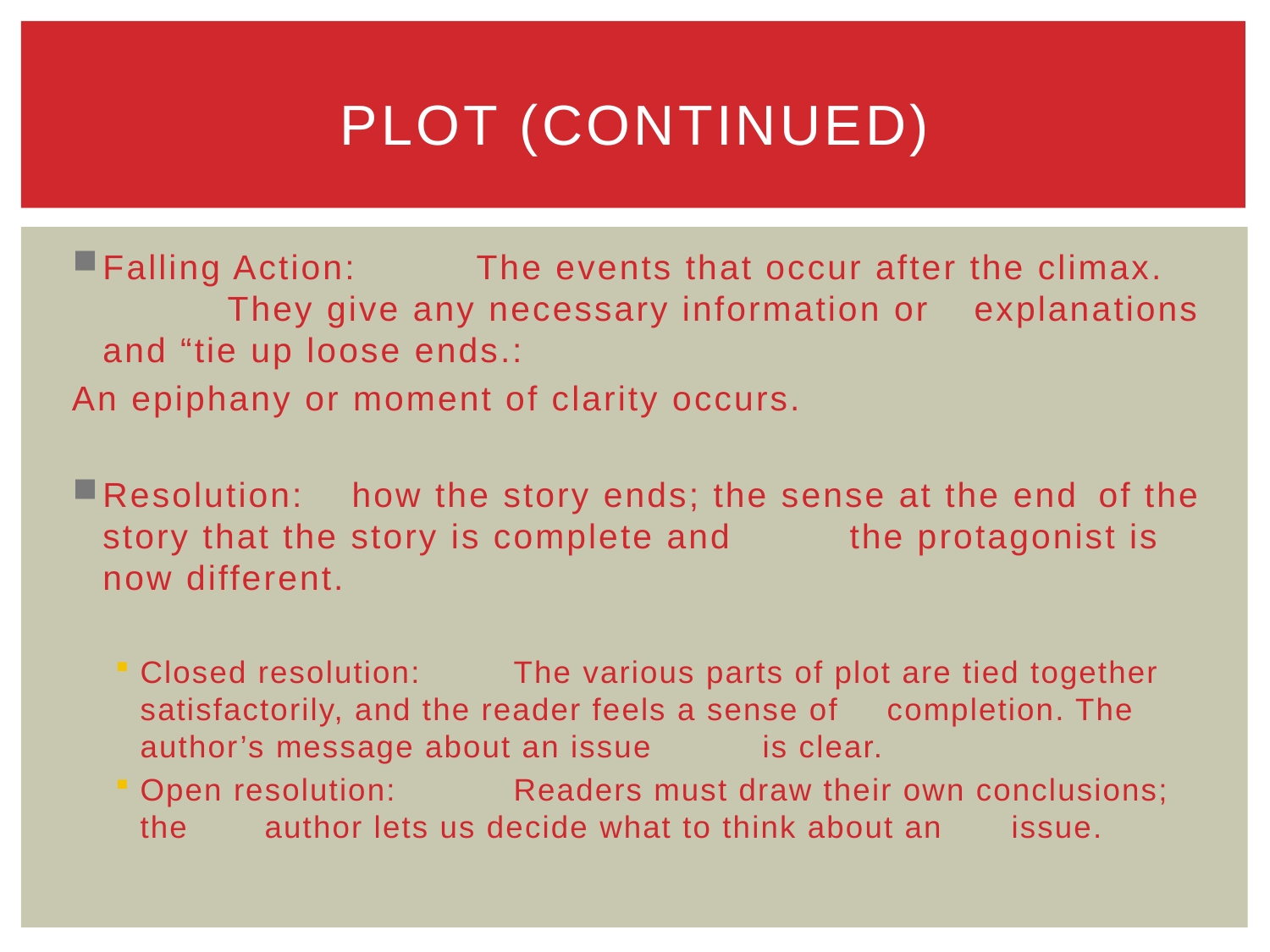

# Plot (continued)
Falling Action: 	The events that occur after the climax. 			They give any necessary information or 			explanations and “tie up loose ends.:
			An epiphany or moment of clarity occurs.

Resolution:		how the story ends; the sense at the end 			of the story that the story is complete and 			the protagonist is now different.

Closed resolution:	The various parts of plot are tied together 			satisfactorily, and the reader feels a sense of 			completion. The author’s message about an issue 			is clear.
Open resolution: 	Readers must draw their own conclusions; the 			author lets us decide what to think about an 			issue.